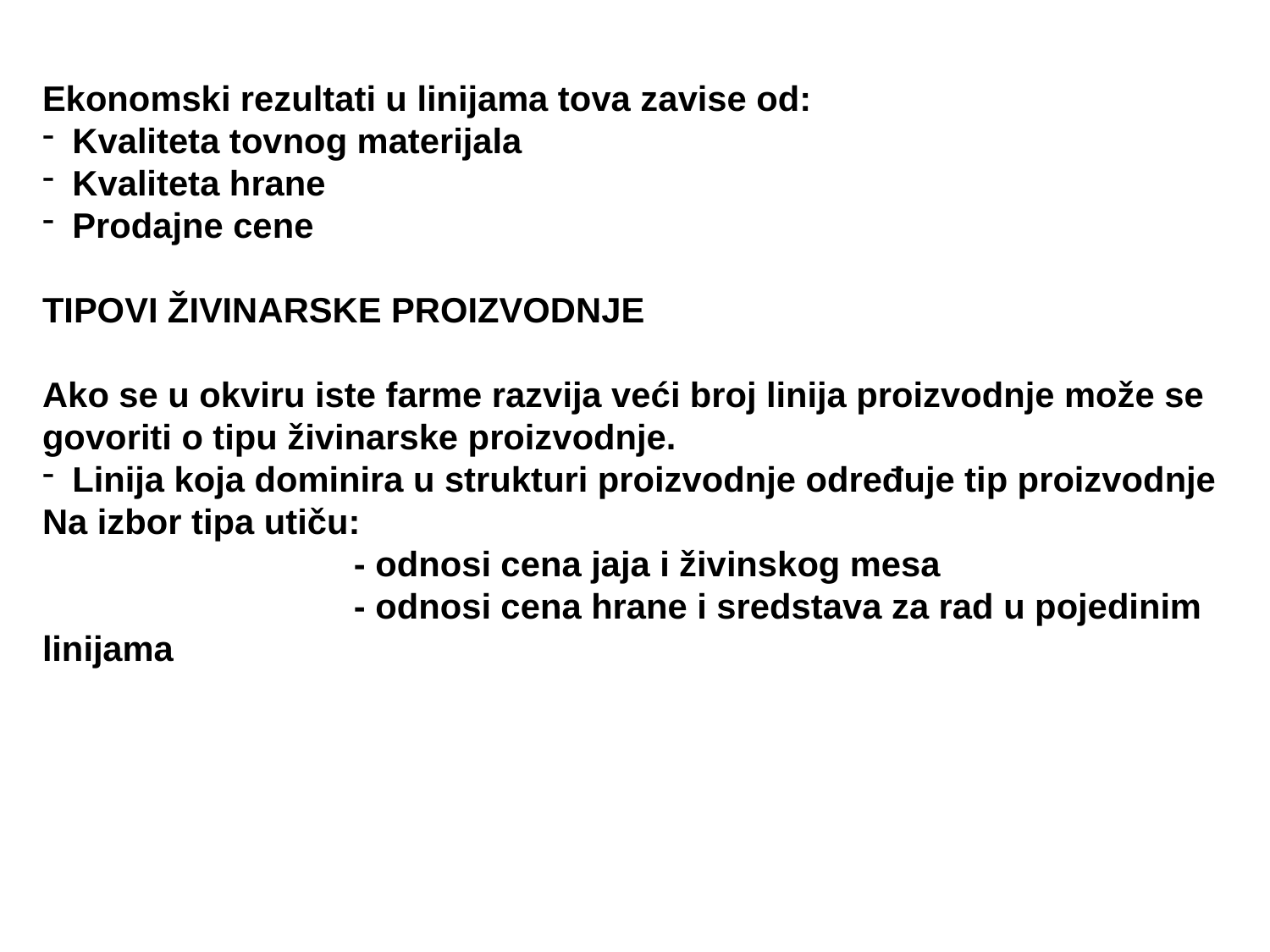

Ekonomski rezultati u linijama tova zavise od:
Kvaliteta tovnog materijala
Kvaliteta hrane
Prodajne cene

TIPOVI ŽIVINARSKE PROIZVODNJE

Ako se u okviru iste farme razvija veći broj linija proizvodnje može se govoriti o tipu živinarske proizvodnje.
Linija koja dominira u strukturi proizvodnje određuje tip proizvodnje
Na izbor tipa utiču:
                                - odnosi cena jaja i živinskog mesa
                                - odnosi cena hrane i sredstava za rad u pojedinim linijama